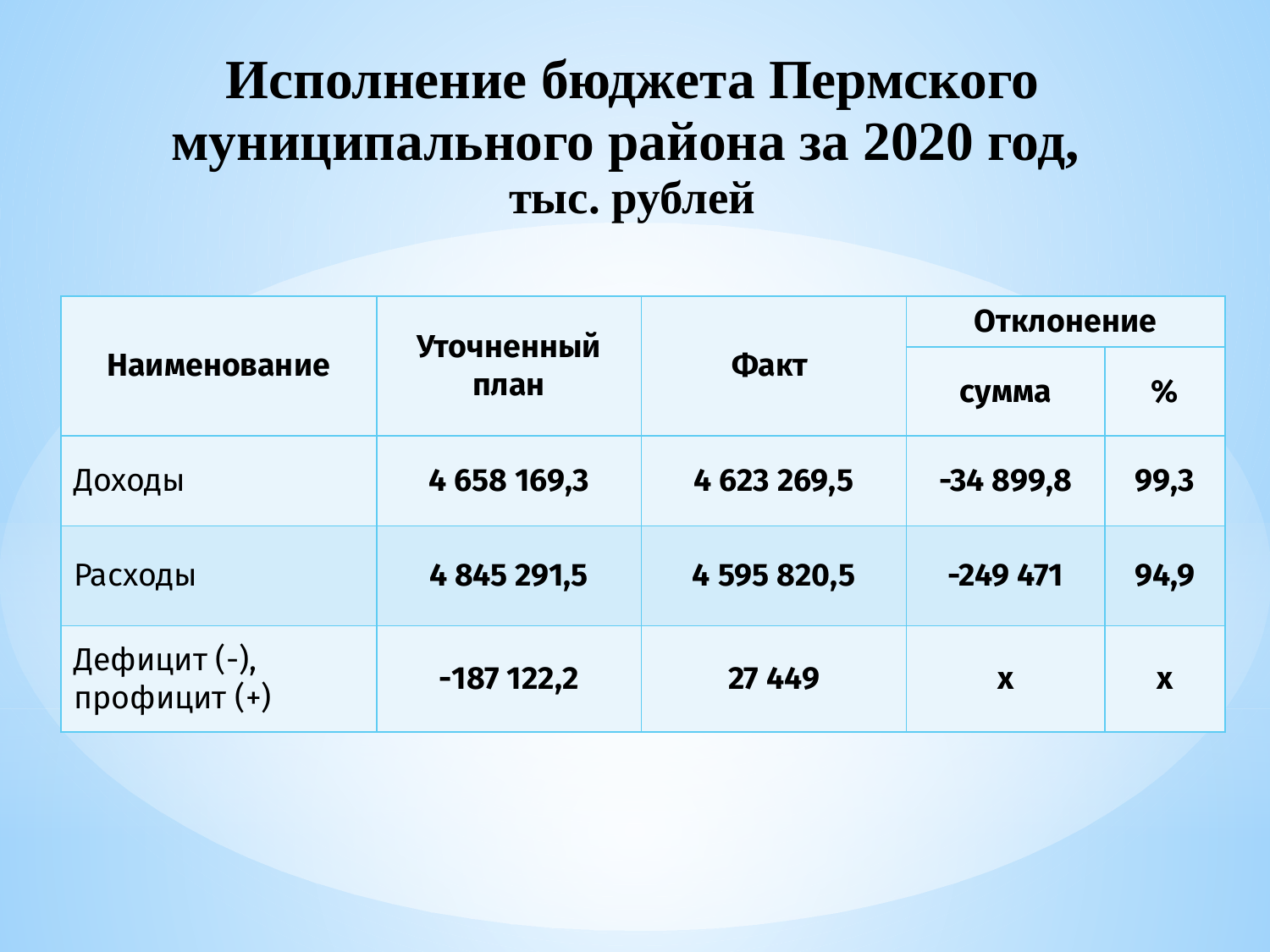

Исполнение бюджета Пермского
муниципального района за 2020 год,
тыс. рублей
| Наименование | Уточненный план | Факт | Отклонение |  |
| --- | --- | --- | --- | --- |
|  |  |  | сумма | % |
| Доходы | 4 658 169,3 | 4 623 269,5 | -34 899,8 | 99,3 |
| Расходы | 4 845 291,5 | 4 595 820,5 | -249 471 | 94,9 |
| Дефицит (-), профицит (+) | -187 122,2 | 27 449 | х | х |